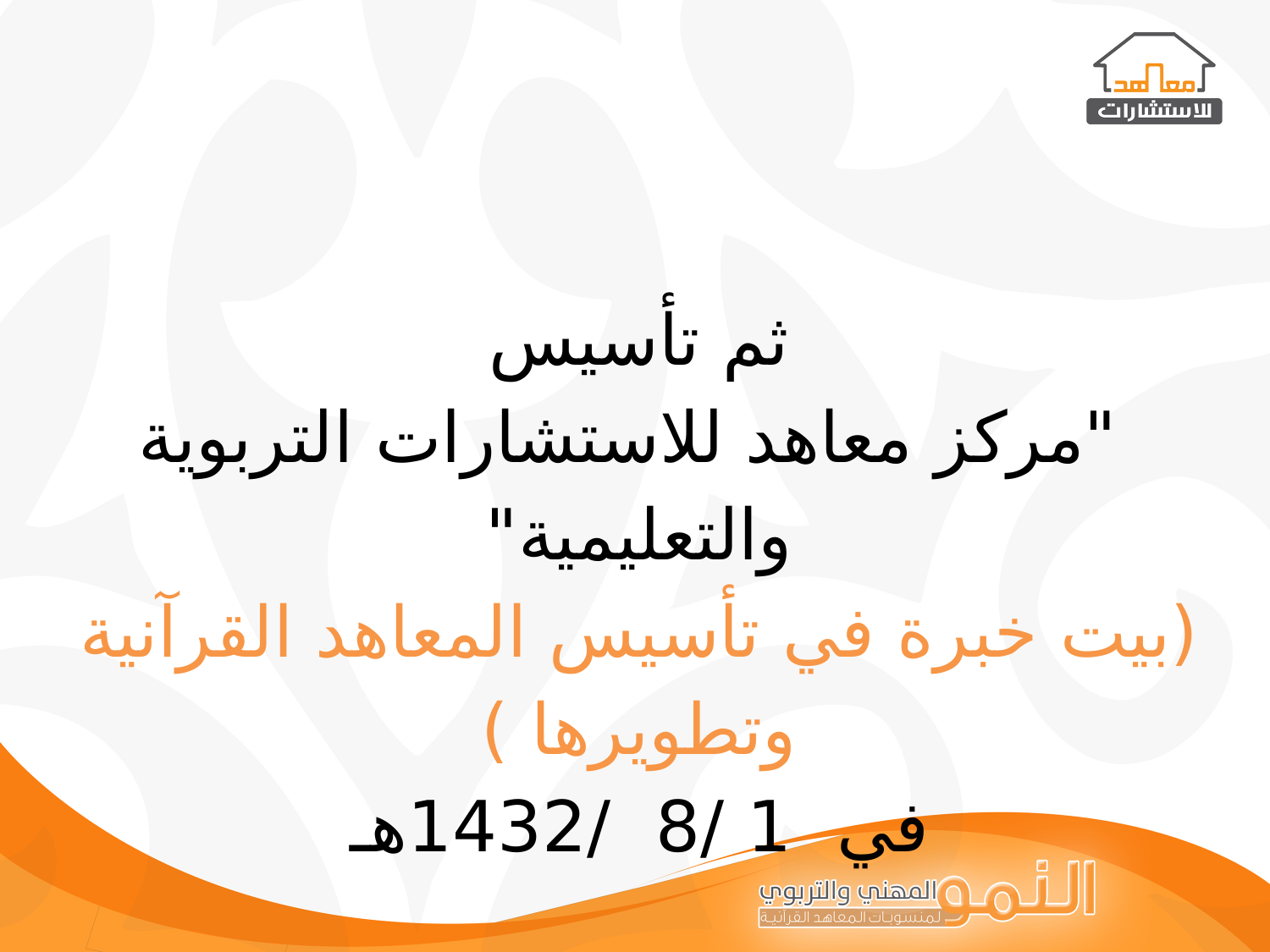

ثم تأسيس
 "مركز معاهد للاستشارات التربوية والتعليمية"
(بيت خبرة في تأسيس المعاهد القرآنية وتطويرها )
في  1 /8  /1432هـ